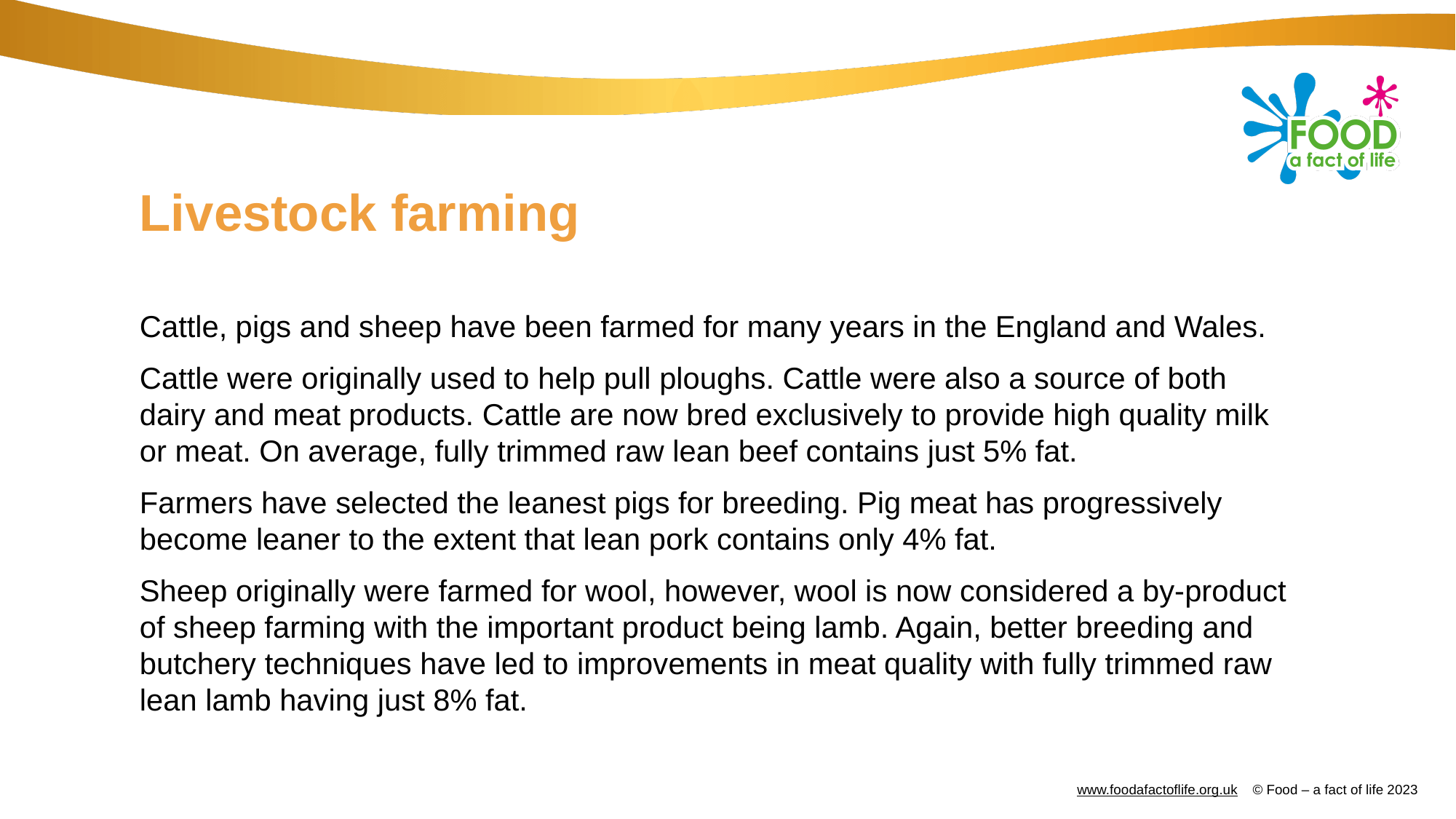

# Livestock farming
Cattle, pigs and sheep have been farmed for many years in the England and Wales.
Cattle were originally used to help pull ploughs. Cattle were also a source of both dairy and meat products. Cattle are now bred exclusively to provide high quality milk or meat. On average, fully trimmed raw lean beef contains just 5% fat.
Farmers have selected the leanest pigs for breeding. Pig meat has progressively become leaner to the extent that lean pork contains only 4% fat.
Sheep originally were farmed for wool, however, wool is now considered a by-product of sheep farming with the important product being lamb. Again, better breeding and butchery techniques have led to improvements in meat quality with fully trimmed raw lean lamb having just 8% fat.